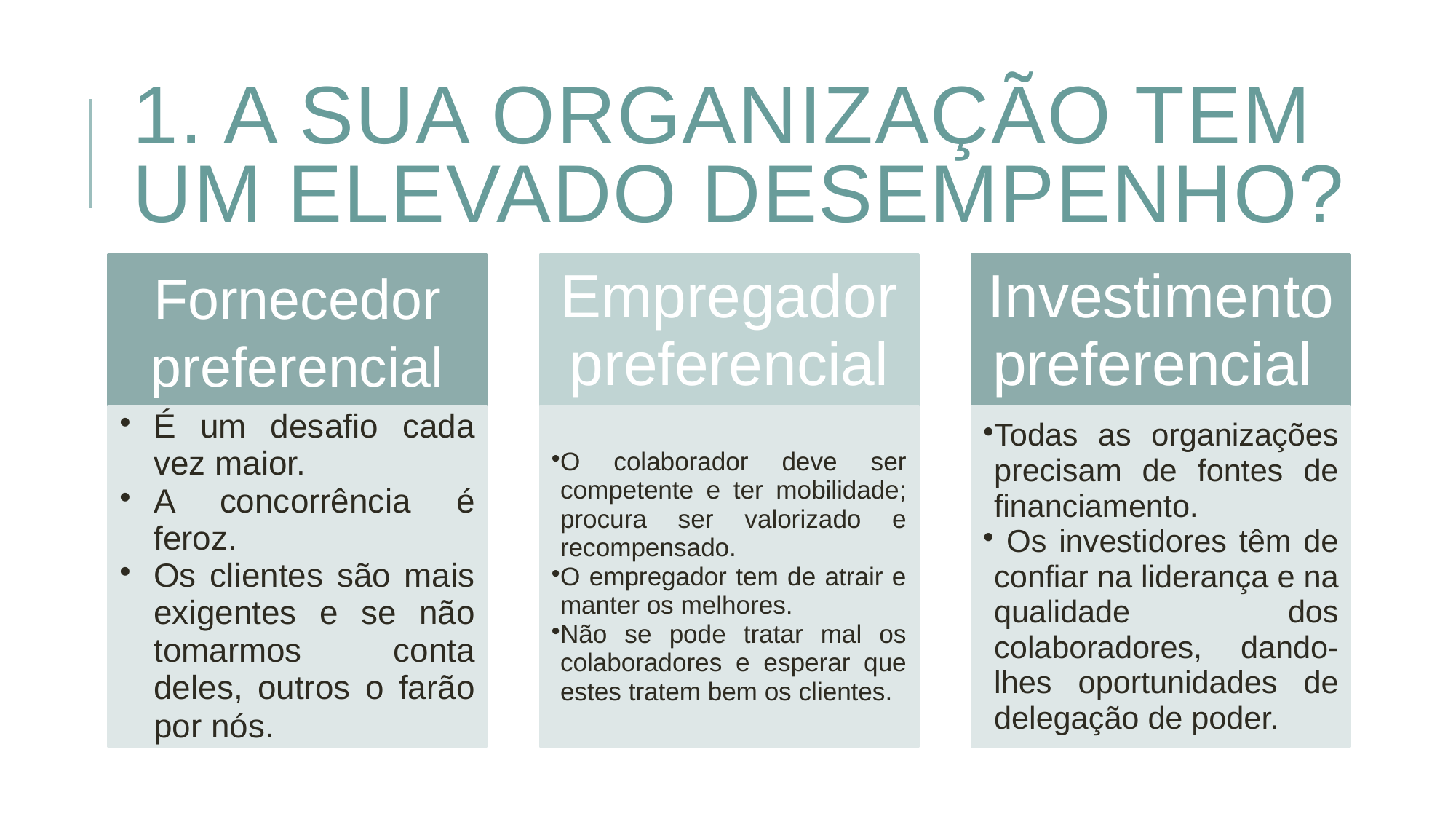

# 1. A sua organização tem um elevado desempenho?
Fornecedor preferencial
É um desafio cada vez maior.
Empregador preferencial
O colaborador deve ser competente e ter mobilidade; procura ser valorizado e recompensado.
Investimento preferencial
Todas as organizações precisam de fontes de financiamento.
A concorrência é feroz.
Os clientes são mais exigentes e se não tomarmos conta deles, outros o farão por nós.
O empregador tem de atrair e manter os melhores.
Não se pode tratar mal os colaboradores e esperar que estes tratem bem os clientes.
 Os investidores têm de confiar na liderança e na qualidade dos colaboradores, dando-lhes oportunidades de delegação de poder.